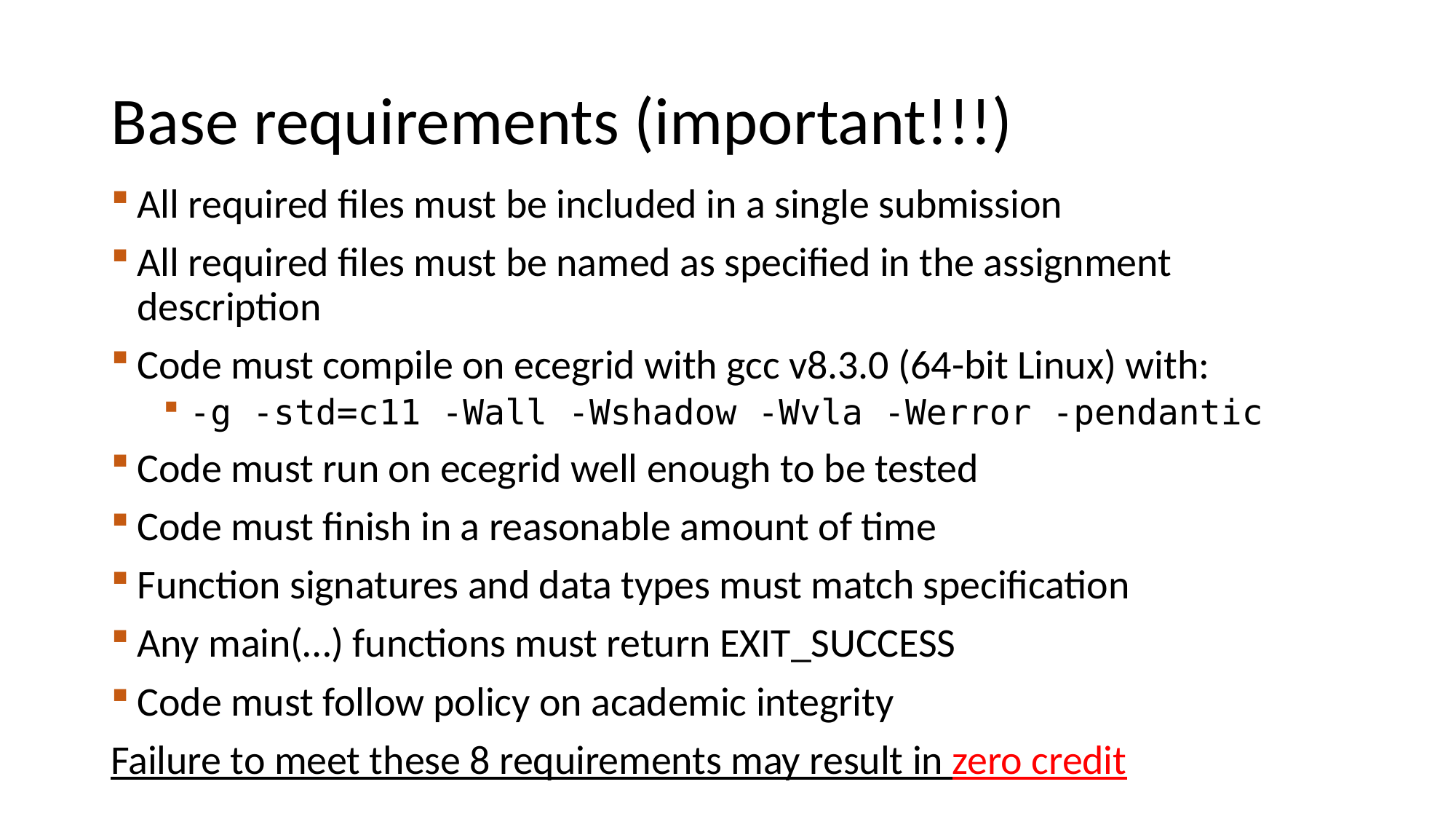

# Base requirements (important!!!)
All required files must be included in a single submission
All required files must be named as specified in the assignment description
Code must compile on ecegrid with gcc v8.3.0 (64-bit Linux) with:
-g -std=c11 -Wall -Wshadow -Wvla -Werror -pendantic
Code must run on ecegrid well enough to be tested
Code must finish in a reasonable amount of time
Function signatures and data types must match specification
Any main(…) functions must return EXIT_SUCCESS
Code must follow policy on academic integrity
Failure to meet these 8 requirements may result in zero credit